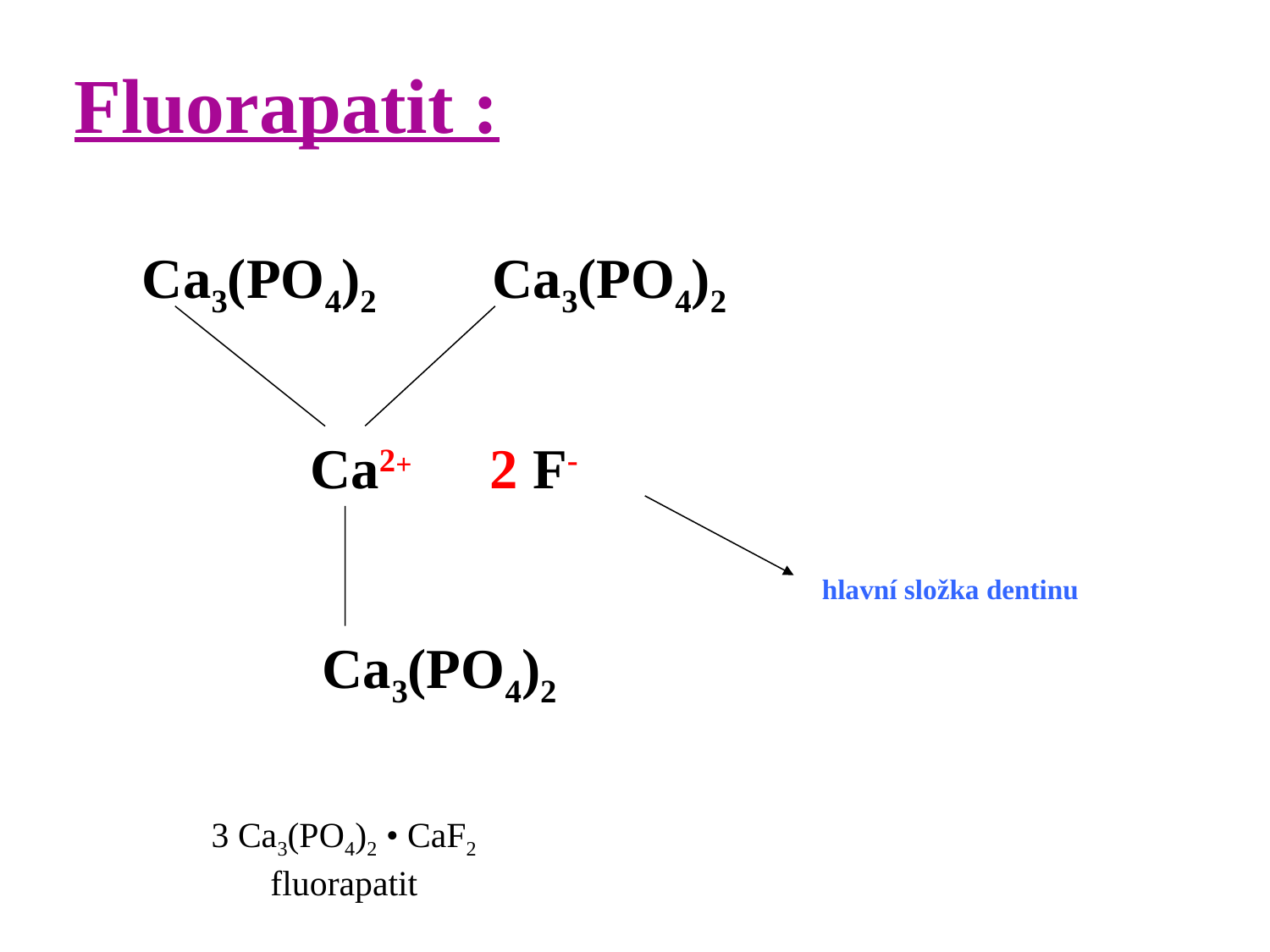

Fluorapatit :
Ca3(PO4)2
Ca3(PO4)2

Ca2+

Ca3(PO4)2
2 F-

hlavní složka dentinu
3 Ca3(PO4)2 • CaF2
fluorapatit